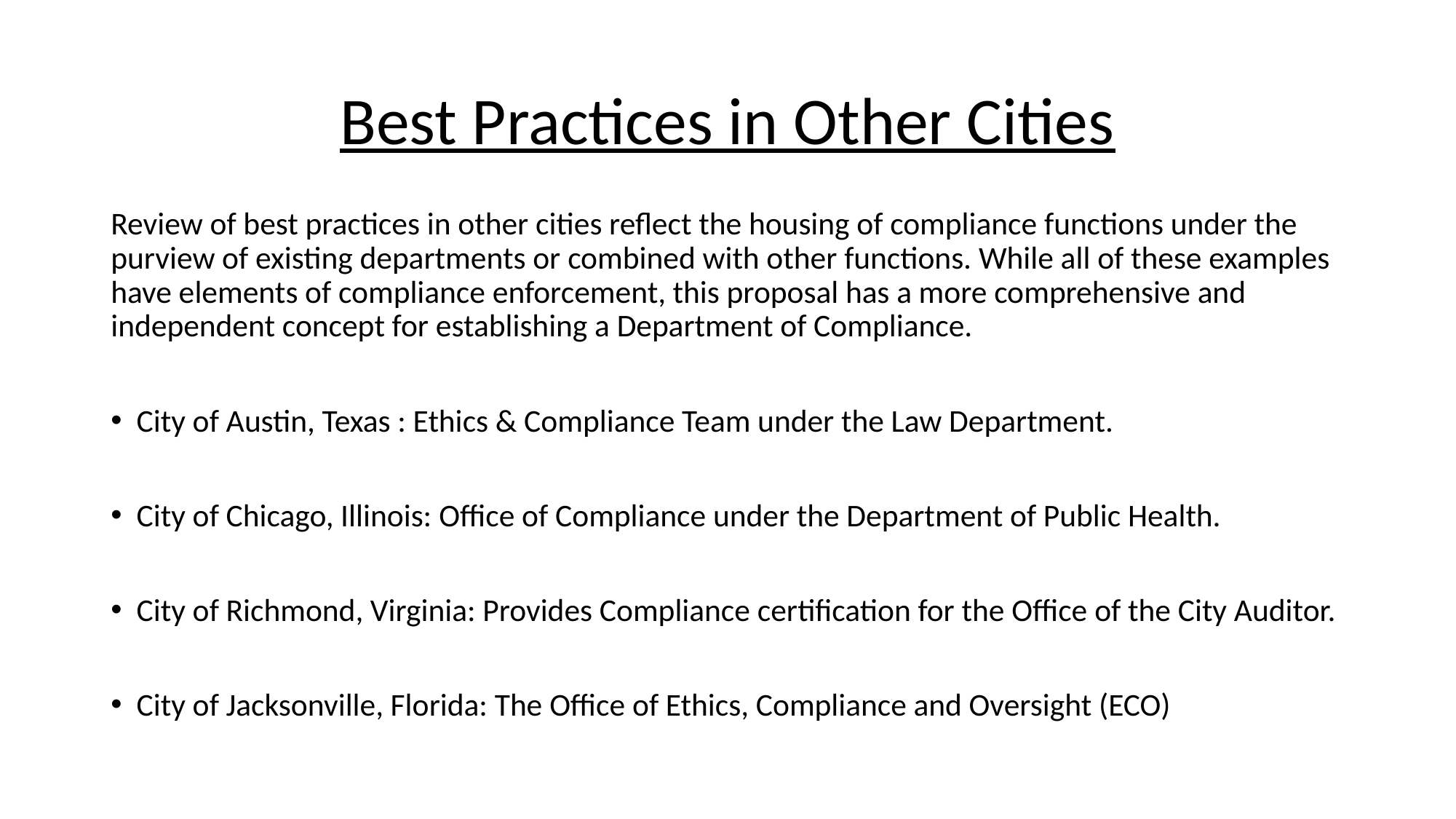

# Best Practices in Other Cities
Review of best practices in other cities reflect the housing of compliance functions under the purview of existing departments or combined with other functions. While all of these examples have elements of compliance enforcement, this proposal has a more comprehensive and independent concept for establishing a Department of Compliance.

City of Austin, Texas : Ethics & Compliance Team under the Law Department.

City of Chicago, Illinois: Office of Compliance under the Department of Public Health.

City of Richmond, Virginia: Provides Compliance certification for the Office of the City Auditor.

City of Jacksonville, Florida: The Office of Ethics, Compliance and Oversight (ECO)